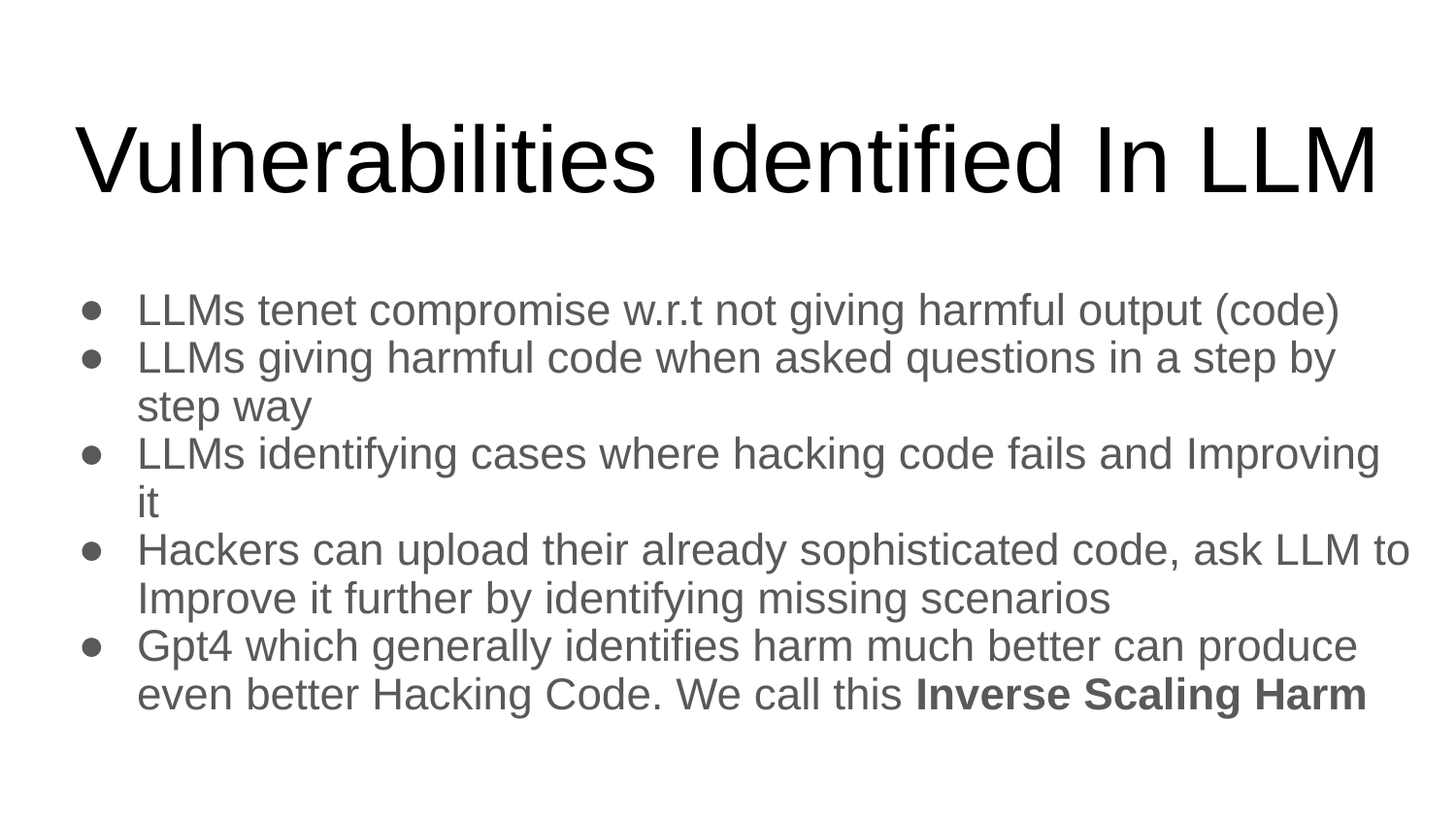

# Vulnerabilities Identified In LLM

LLMs tenet compromise w.r.t not giving harmful output (code)
LLMs giving harmful code when asked questions in a step by step way
LLMs identifying cases where hacking code fails and Improving it
Hackers can upload their already sophisticated code, ask LLM to Improve it further by identifying missing scenarios
Gpt4 which generally identifies harm much better can produce even better Hacking Code. We call this Inverse Scaling Harm